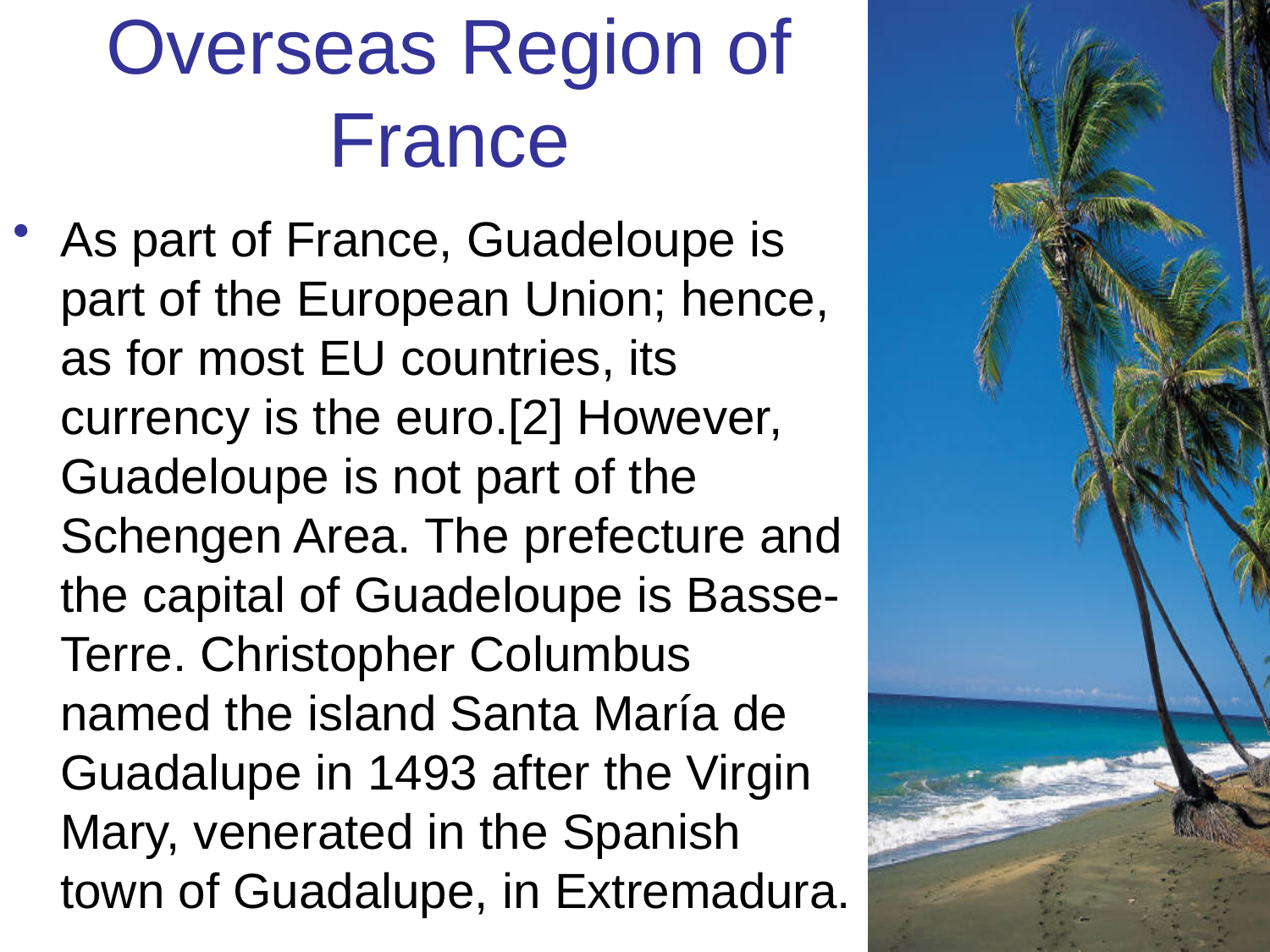

# Overseas Region of France
As part of France, Guadeloupe is part of the European Union; hence, as for most EU countries, its currency is the euro.[2] However, Guadeloupe is not part of the Schengen Area. The prefecture and the capital of Guadeloupe is Basse-Terre. Christopher Columbus named the island Santa María de Guadalupe in 1493 after the Virgin Mary, venerated in the Spanish town of Guadalupe, in Extremadura.